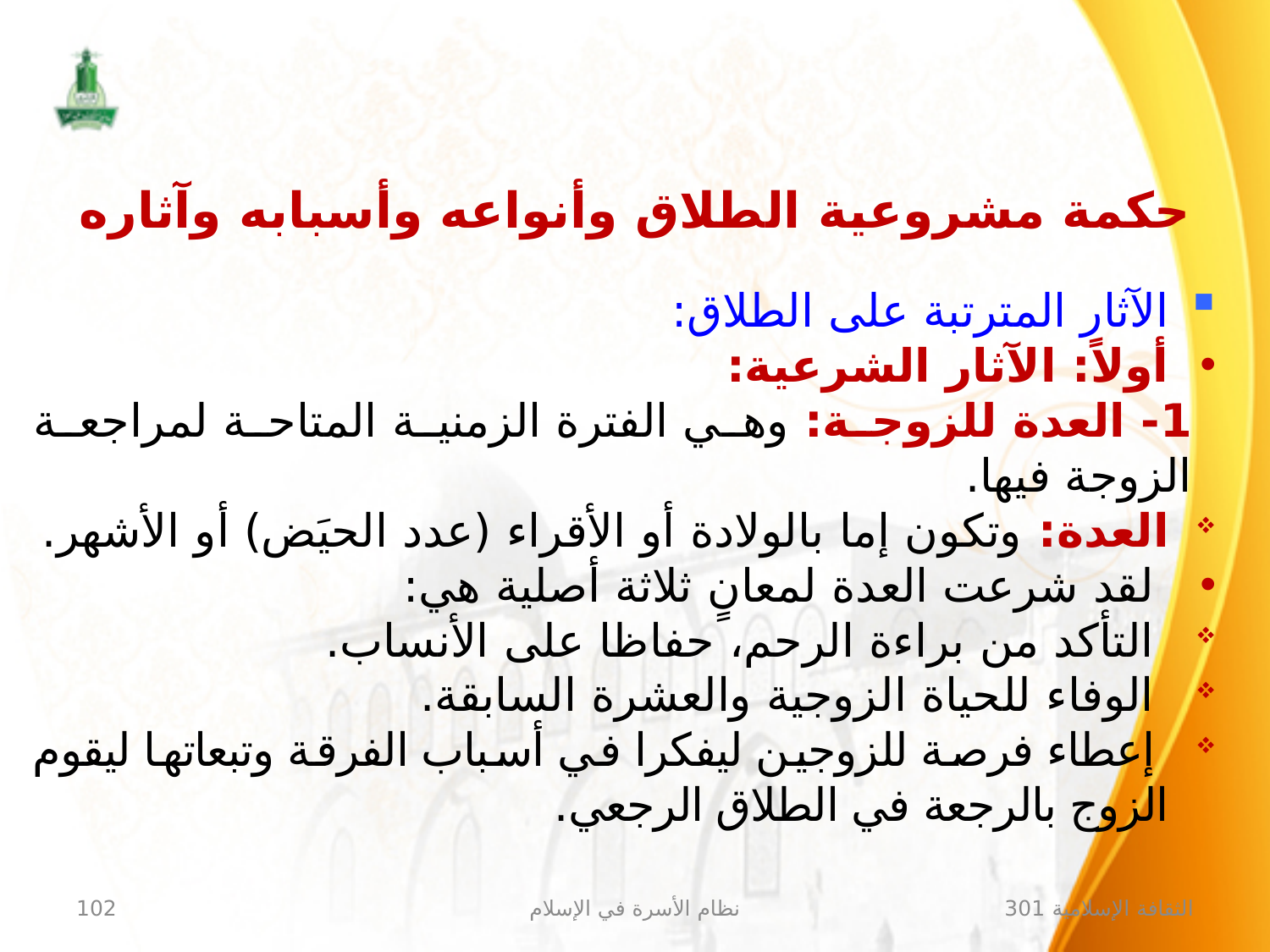

حكمة مشروعية الطلاق وأنواعه وأسبابه وآثاره
الآثار المترتبة على الطلاق:
أولاً: الآثار الشرعية:
1- العدة للزوجة: وهي الفترة الزمنية المتاحة لمراجعة الزوجة فيها.
العدة: وتكون إما بالولادة أو الأقراء (عدد الحيَض) أو الأشهر.
 لقد شرعت العدة لمعانٍ ثلاثة أصلية هي:
 التأكد من براءة الرحم، حفاظا على الأنساب.
 الوفاء للحياة الزوجية والعشرة السابقة.
 إعطاء فرصة للزوجين ليفكرا في أسباب الفرقة وتبعاتها ليقوم الزوج بالرجعة في الطلاق الرجعي.
102
نظام الأسرة في الإسلام
الثقافة الإسلامية 301